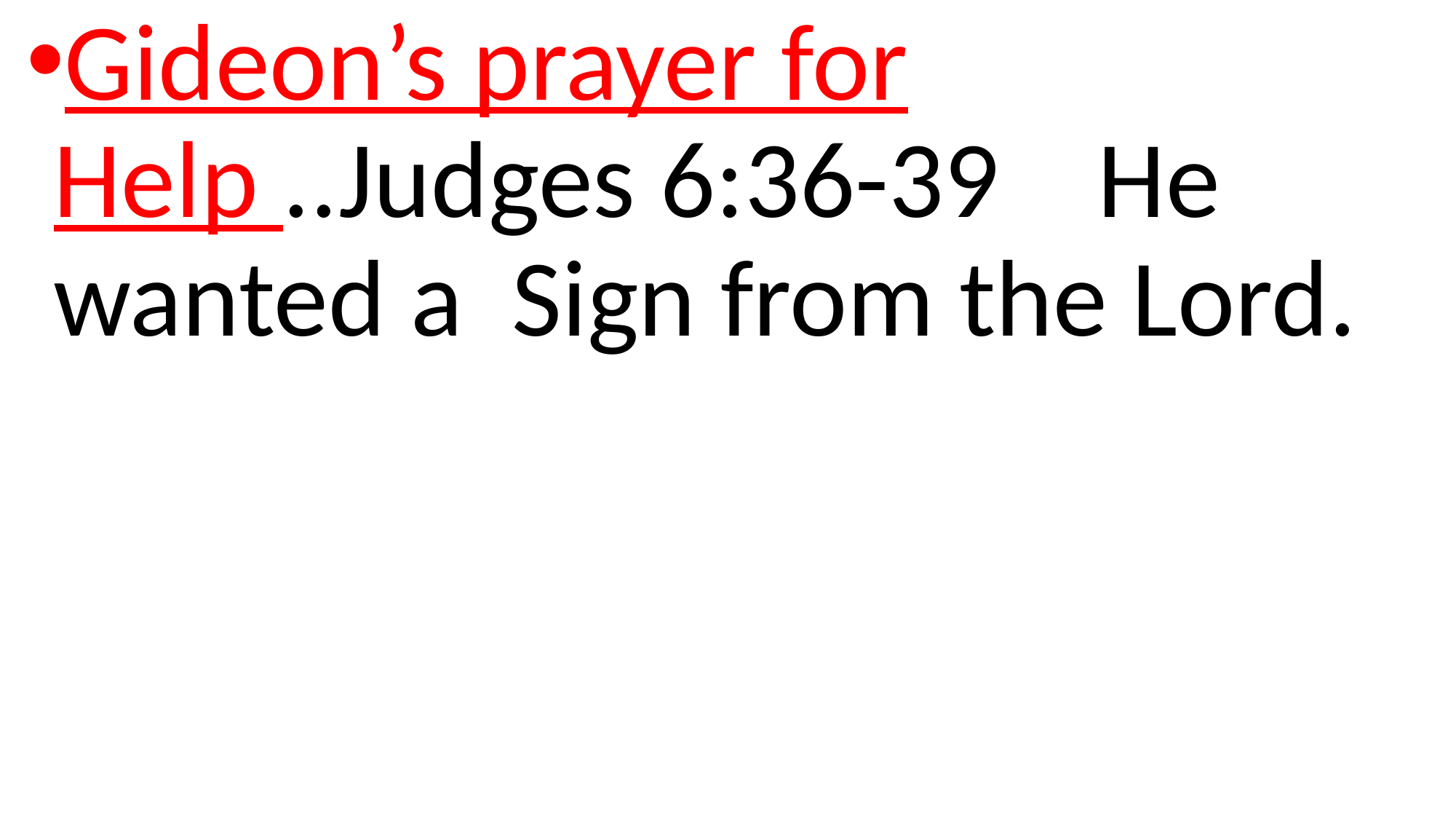

Gideon’s prayer for Help ..Judges 6:36-39    He wanted a  Sign from the Lord.